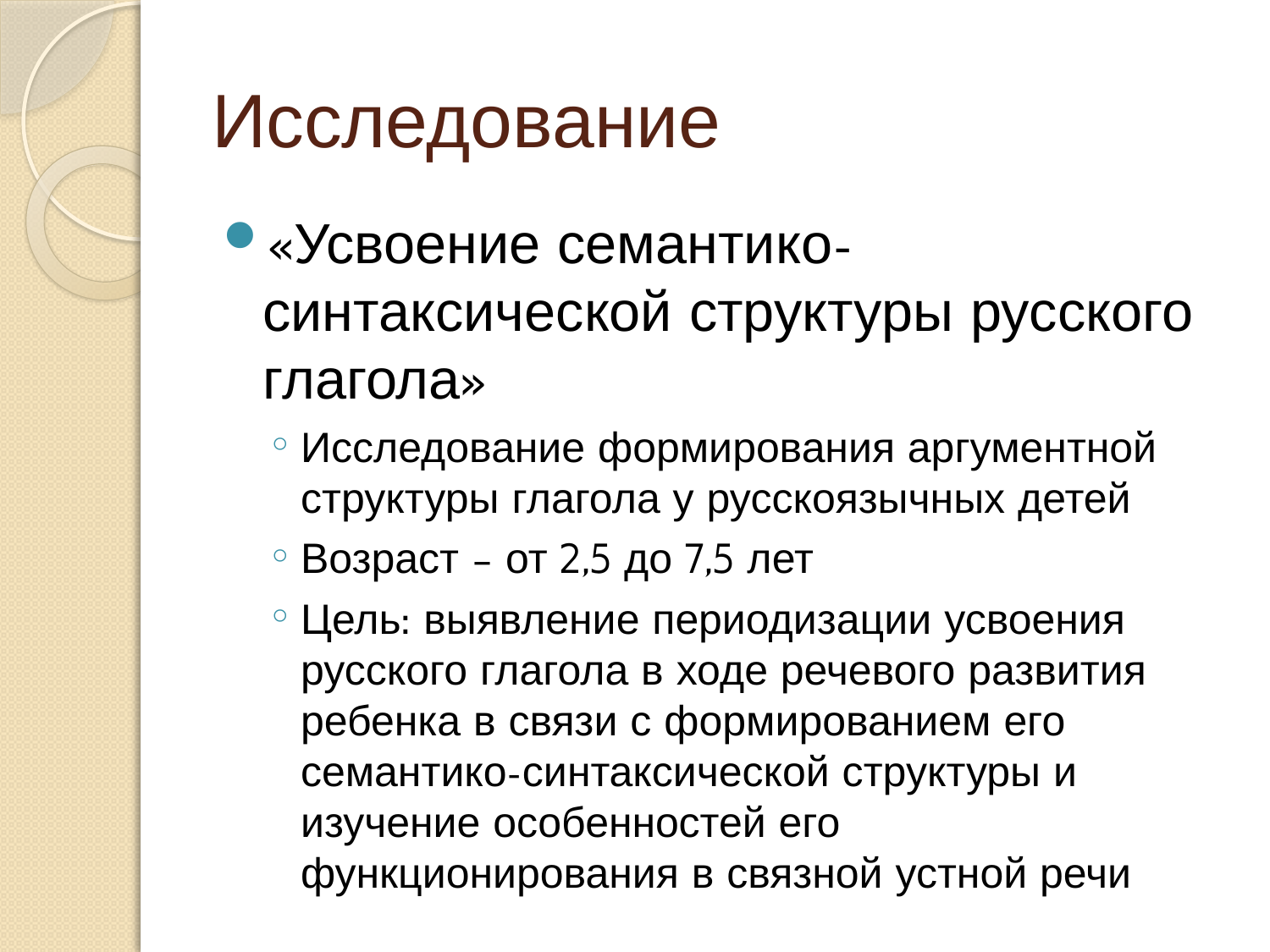

# Исследование
«Усвоение семантико-синтаксической структуры русского глагола»
Исследование формирования аргументной структуры глагола у русскоязычных детей
Возраст – от 2,5 до 7,5 лет
Цель: выявление периодизации усвоения русского глагола в ходе речевого развития ребенка в связи с формированием его семантико-синтаксической структуры и изучение особенностей его функционирования в связной устной речи